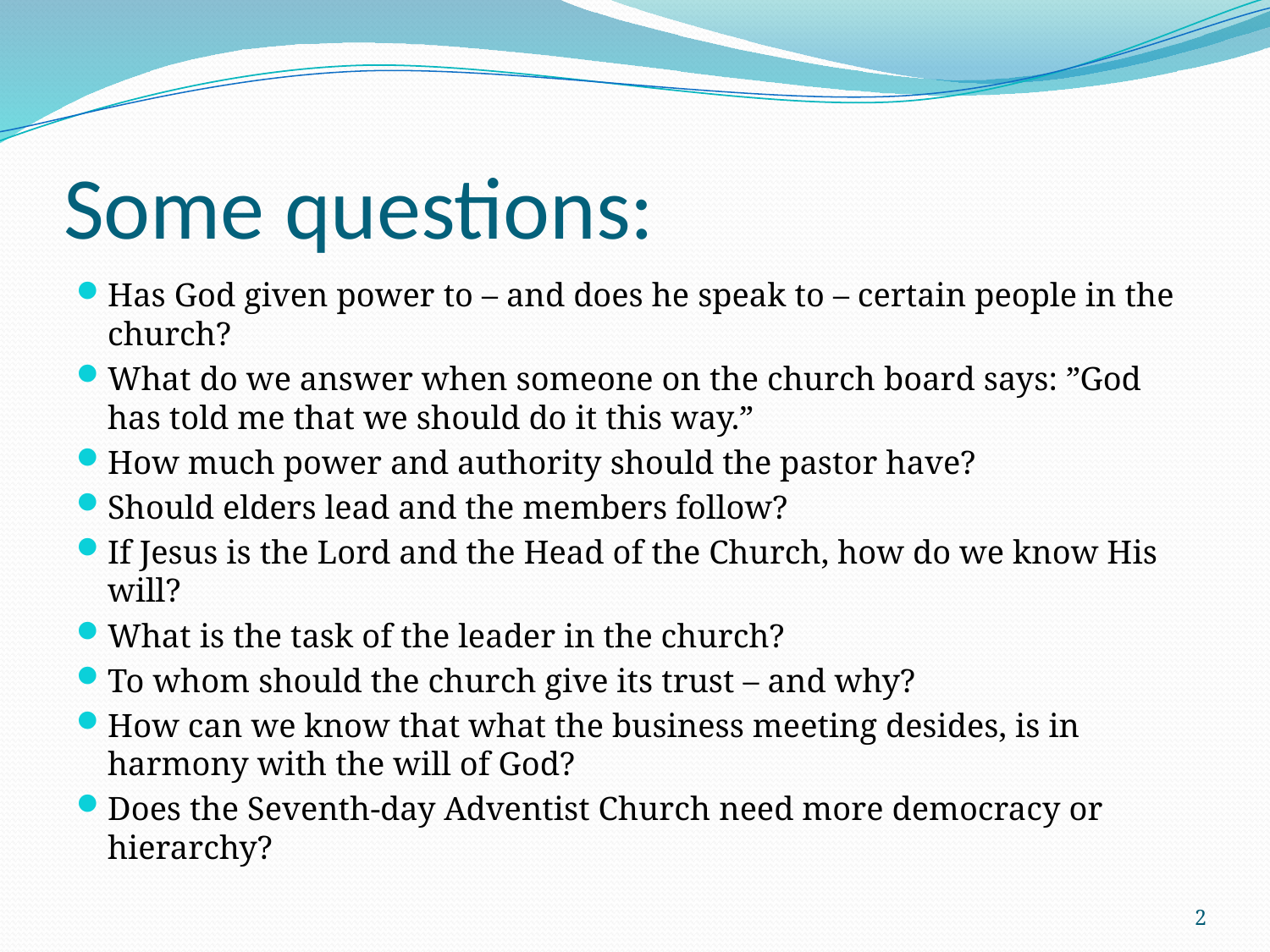

# Some questions:
Has God given power to – and does he speak to – certain people in the church?
What do we answer when someone on the church board says: ”God has told me that we should do it this way.”
How much power and authority should the pastor have?
Should elders lead and the members follow?
If Jesus is the Lord and the Head of the Church, how do we know His will?
What is the task of the leader in the church?
To whom should the church give its trust – and why?
How can we know that what the business meeting desides, is in harmony with the will of God?
Does the Seventh-day Adventist Church need more democracy or hierarchy?
2